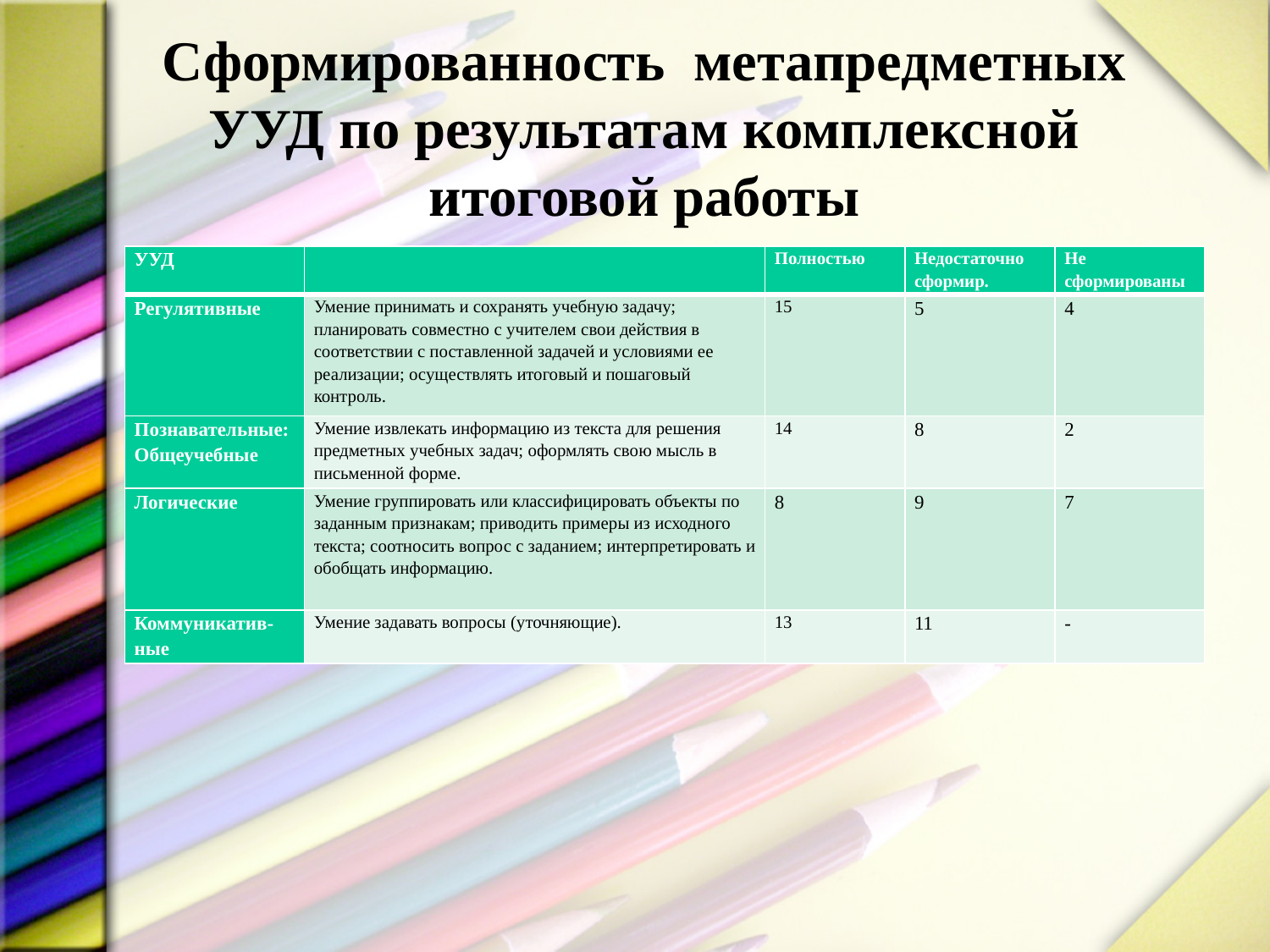

# Сформированность  метапредметных УУД по результатам комплексной итоговой работы
| УУД |  | Полностью | Недостаточно сформир. | Не сформированы |
| --- | --- | --- | --- | --- |
| Регулятивные | Умение принимать и сохранять учебную задачу; планировать совместно с учителем свои действия в соответствии с поставленной задачей и условиями ее реализации; осуществлять итоговый и пошаговый контроль. | 15 | 5 | 4 |
| Познавательные: Общеучебные | Умение извлекать информацию из текста для решения предметных учебных задач; оформлять свою мысль в письменной форме. | 14 | 8 | 2 |
| Логические | Умение группировать или классифицировать объекты по заданным признакам; приводить примеры из исходного текста; соотносить вопрос с заданием; интерпретировать и обобщать информацию. | 8 | 9 | 7 |
| Коммуникатив-ные | Умение задавать вопросы (уточняющие). | 13 | 11 | - |